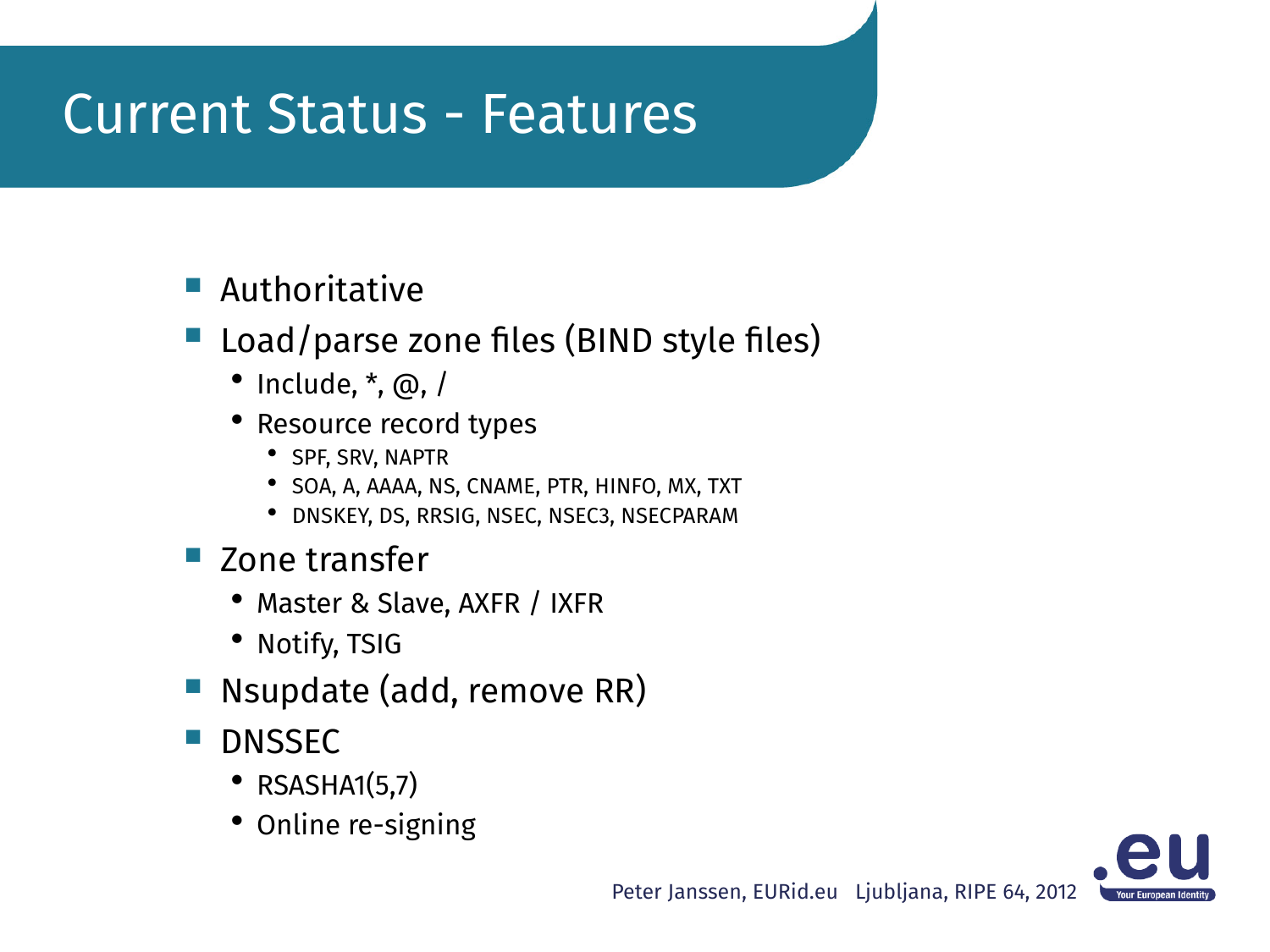

# Current Status - Features
Authoritative
Load/parse zone files (BIND style files)
Include, *, @, /
Resource record types
SPF, SRV, NAPTR
SOA, A, AAAA, NS, CNAME, PTR, HINFO, MX, TXT
DNSKEY, DS, RRSIG, NSEC, NSEC3, NSECPARAM
Zone transfer
Master & Slave, AXFR / IXFR
Notify, TSIG
Nsupdate (add, remove RR)
DNSSEC
RSASHA1(5,7)
Online re-signing